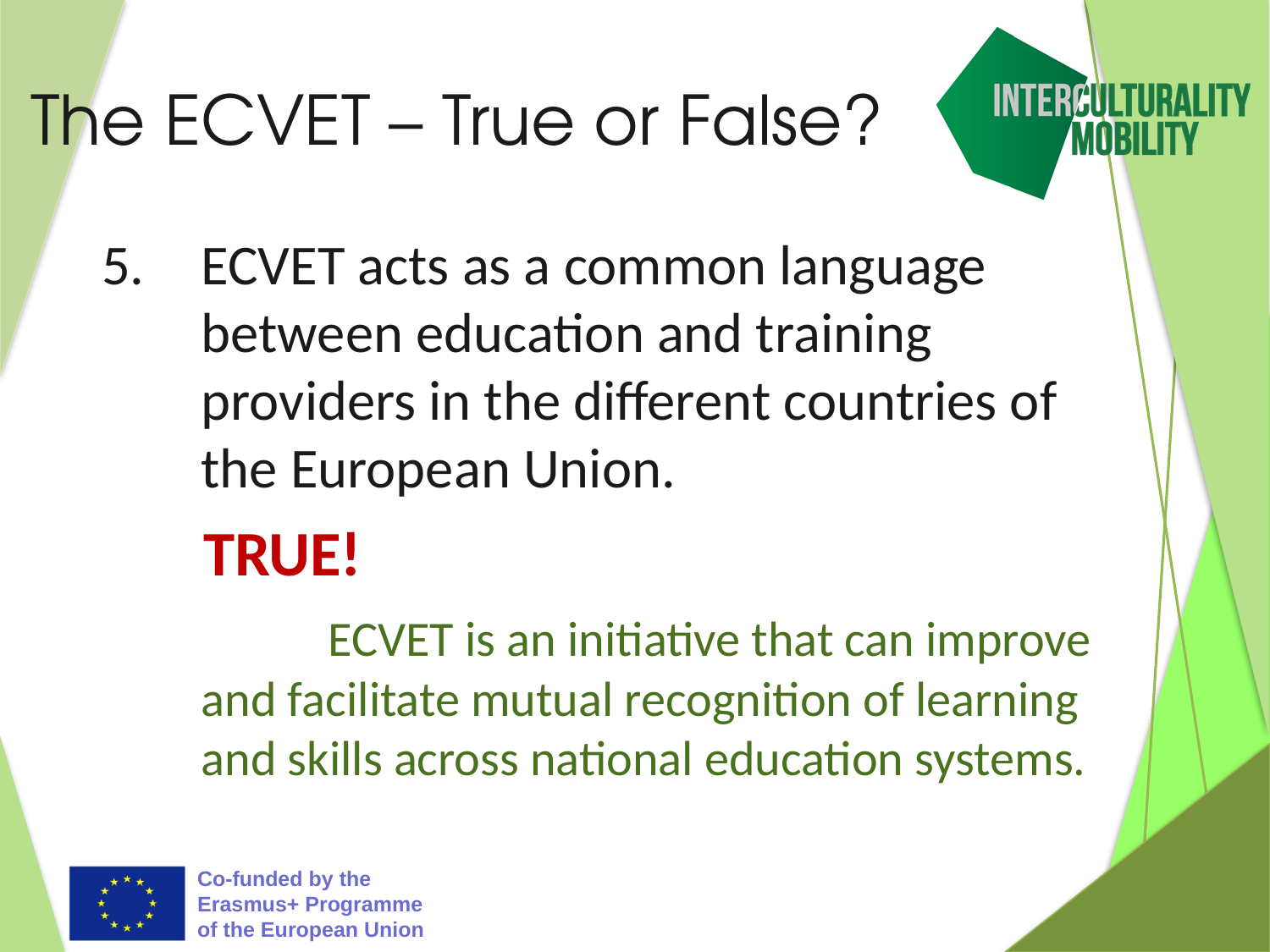

# The ECVET – True or False?
  5.	ECVET acts as a common language between education and training providers in the different countries of the European Union.
	TRUE!
	ECVET is an initiative that can improve and facilitate mutual recognition of learning and skills across national education systems.